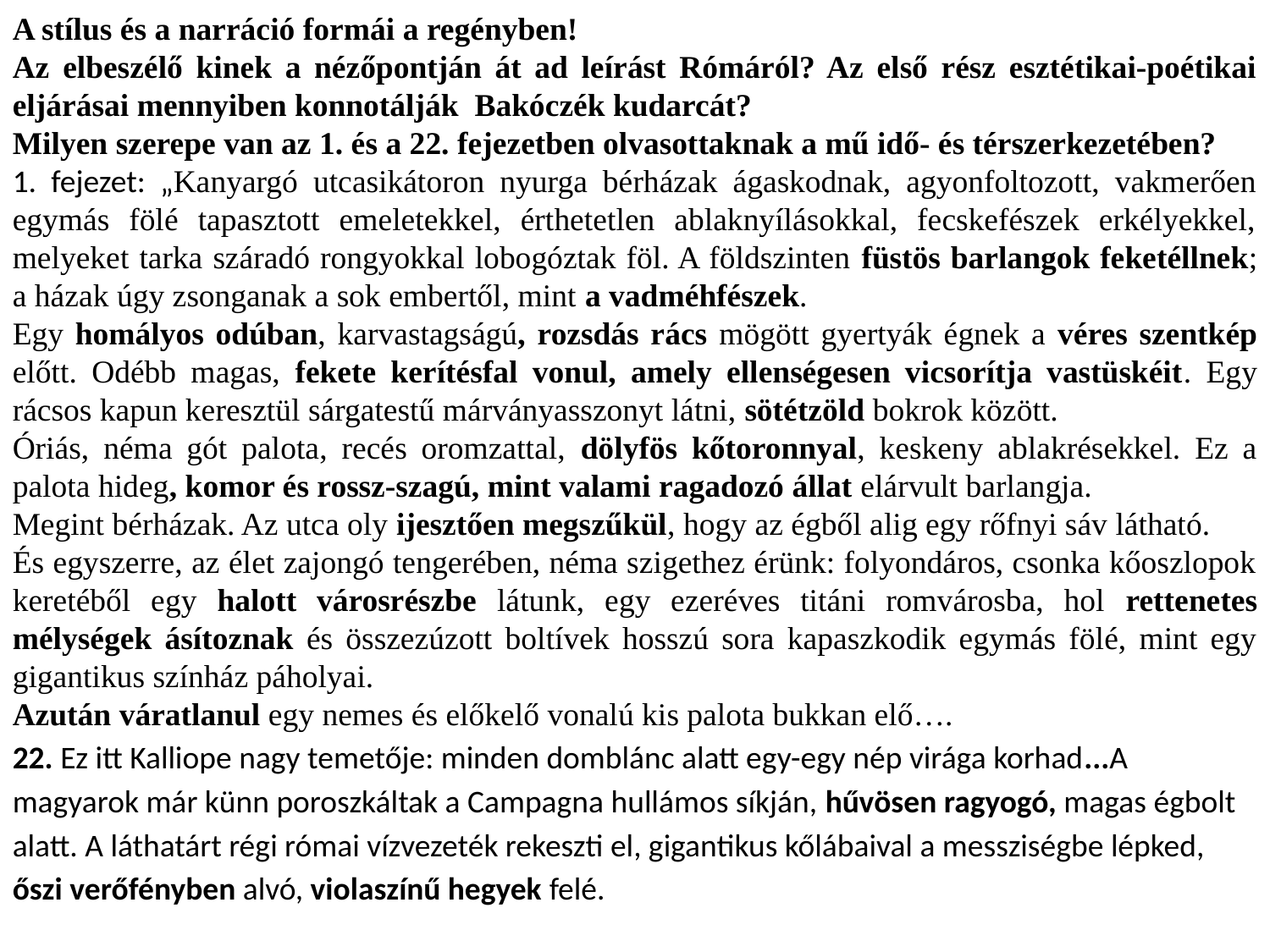

A stílus és a narráció formái a regényben!
Az elbeszélő kinek a nézőpontján át ad leírást Rómáról? Az első rész esztétikai-poétikai eljárásai mennyiben konnotálják  Bakóczék kudarcát?
Milyen szerepe van az 1. és a 22. fejezetben olvasottaknak a mű idő- és térszerkezetében?
1. fejezet: „Kanyargó utcasikátoron nyurga bérházak ágaskodnak, agyonfoltozott, vakmerően egymás fölé tapasztott emeletekkel, érthetetlen ablaknyílásokkal, fecskefészek erkélyekkel, melyeket tarka száradó rongyokkal lobogóztak föl. A földszinten füstös barlangok feketéllnek; a házak úgy zsonganak a sok embertől, mint a vadméhfészek.
Egy homályos odúban, karvastagságú, rozsdás rács mögött gyertyák égnek a véres szentkép előtt. Odébb magas, fekete kerítésfal vonul, amely ellenségesen vicsorítja vastüskéit. Egy rácsos kapun keresztül sárgatestű márványasszonyt látni, sötétzöld bokrok között.
Óriás, néma gót palota, recés oromzattal, dölyfös kőtoronnyal, keskeny ablakrésekkel. Ez a palota hideg, komor és rossz-szagú, mint valami ragadozó állat elárvult barlangja.
Megint bérházak. Az utca oly ijesztően megszűkül, hogy az égből alig egy rőfnyi sáv látható.
És egyszerre, az élet zajongó tengerében, néma szigethez érünk: folyondáros, csonka kőoszlopok keretéből egy halott városrészbe látunk, egy ezeréves titáni romvárosba, hol rettenetes mélységek ásítoznak és összezúzott boltívek hosszú sora kapaszkodik egymás fölé, mint egy gigantikus színház páholyai.
Azután váratlanul egy nemes és előkelő vonalú kis palota bukkan elő….
22. Ez itt Kalliope nagy temetője: minden domblánc alatt egy-egy nép virága korhad...A magyarok már künn poroszkáltak a Campagna hullámos síkján, hűvösen ragyogó, magas égbolt alatt. A láthatárt régi római vízvezeték rekeszti el, gigantikus kőlábaival a messziségbe lépked, őszi verőfényben alvó, violaszínű hegyek felé.